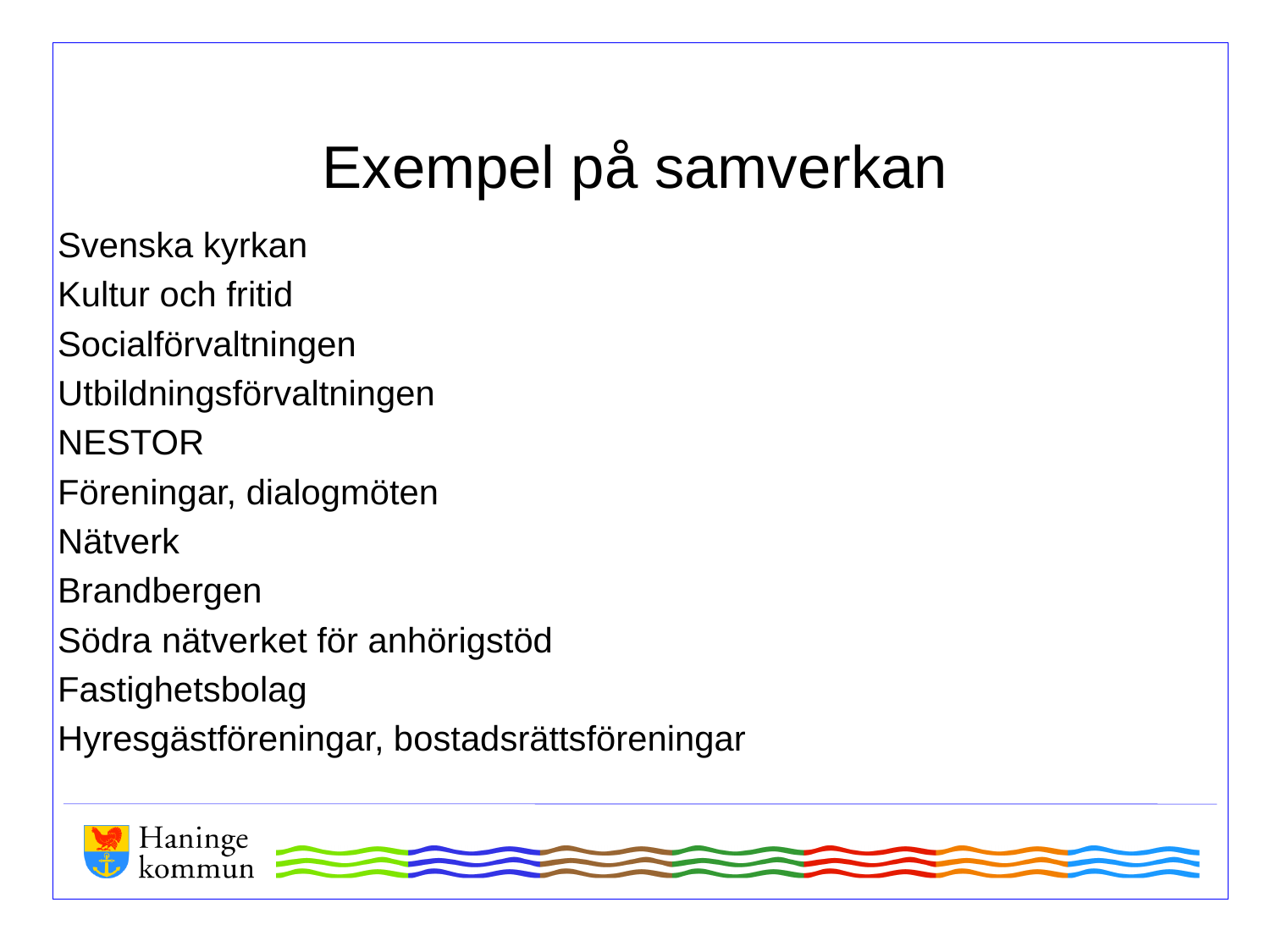

# Exempel på samverkan
Svenska kyrkan
Kultur och fritid
Socialförvaltningen
Utbildningsförvaltningen
NESTOR
Föreningar, dialogmöten
Nätverk
Brandbergen
Södra nätverket för anhörigstöd
Fastighetsbolag
Hyresgästföreningar, bostadsrättsföreningar